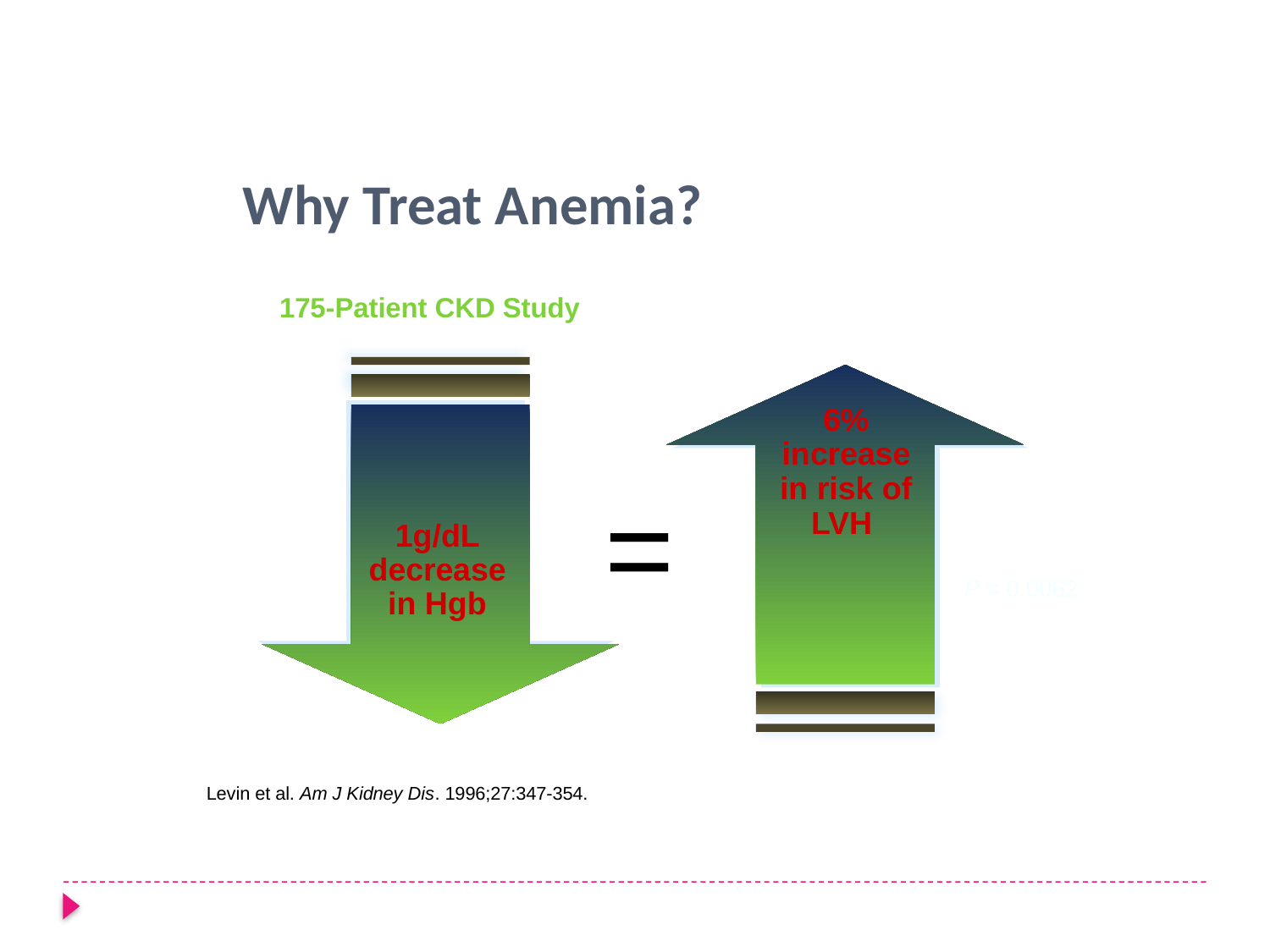

Why Treat Anemia?
175-Patient CKD Study

6%
increase
in risk of LVH
=
1g/dL decrease in Hgb
P = 0.0062
Levin et al. Am J Kidney Dis. 1996;27:347-354.